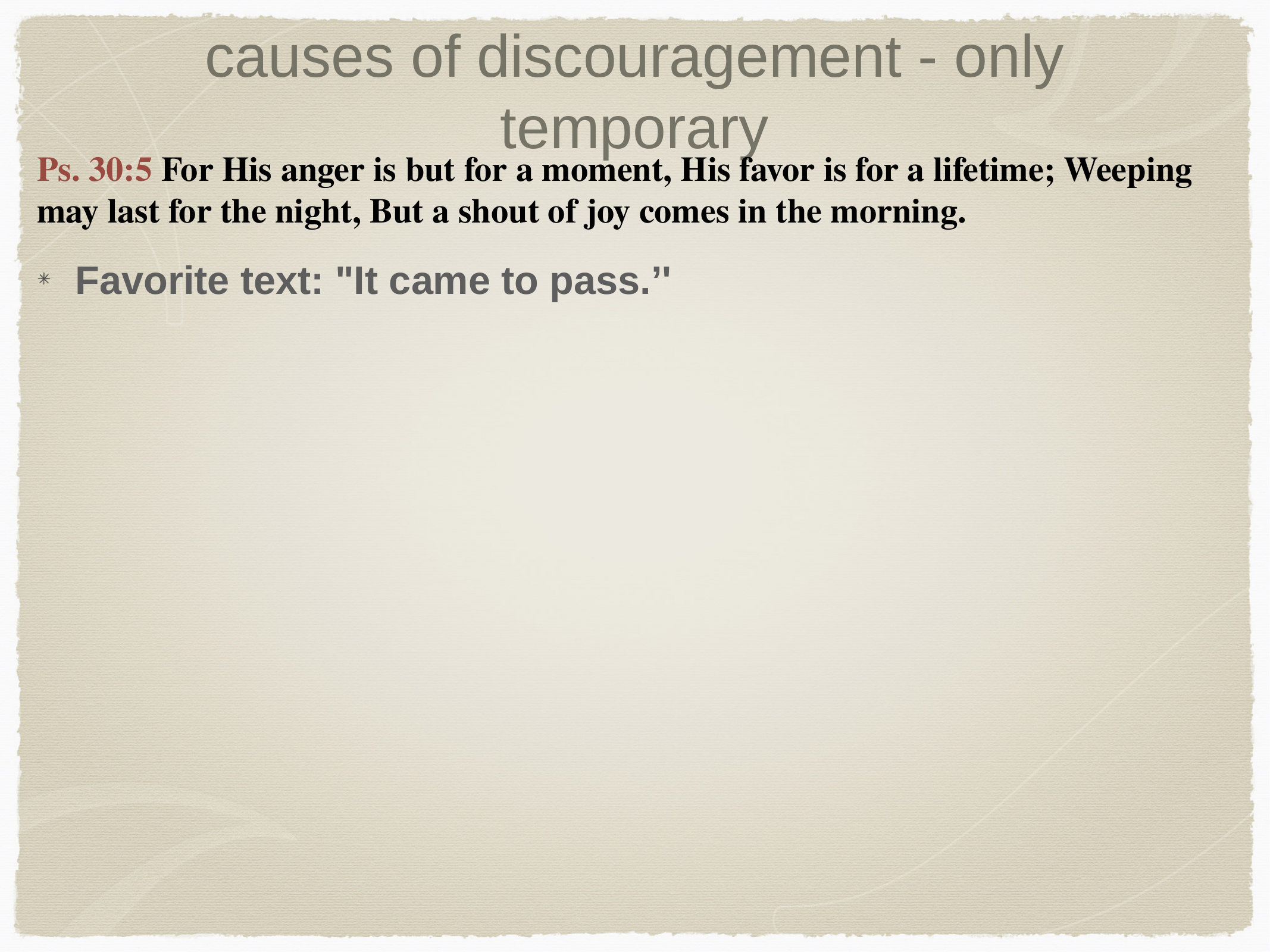

# causes of discouragement - only temporary
Ps. 30:5 For His anger is but for a moment, His favor is for a lifetime; Weeping may last for the night, But a shout of joy comes in the morning.
Favorite text: "It came to pass.’'